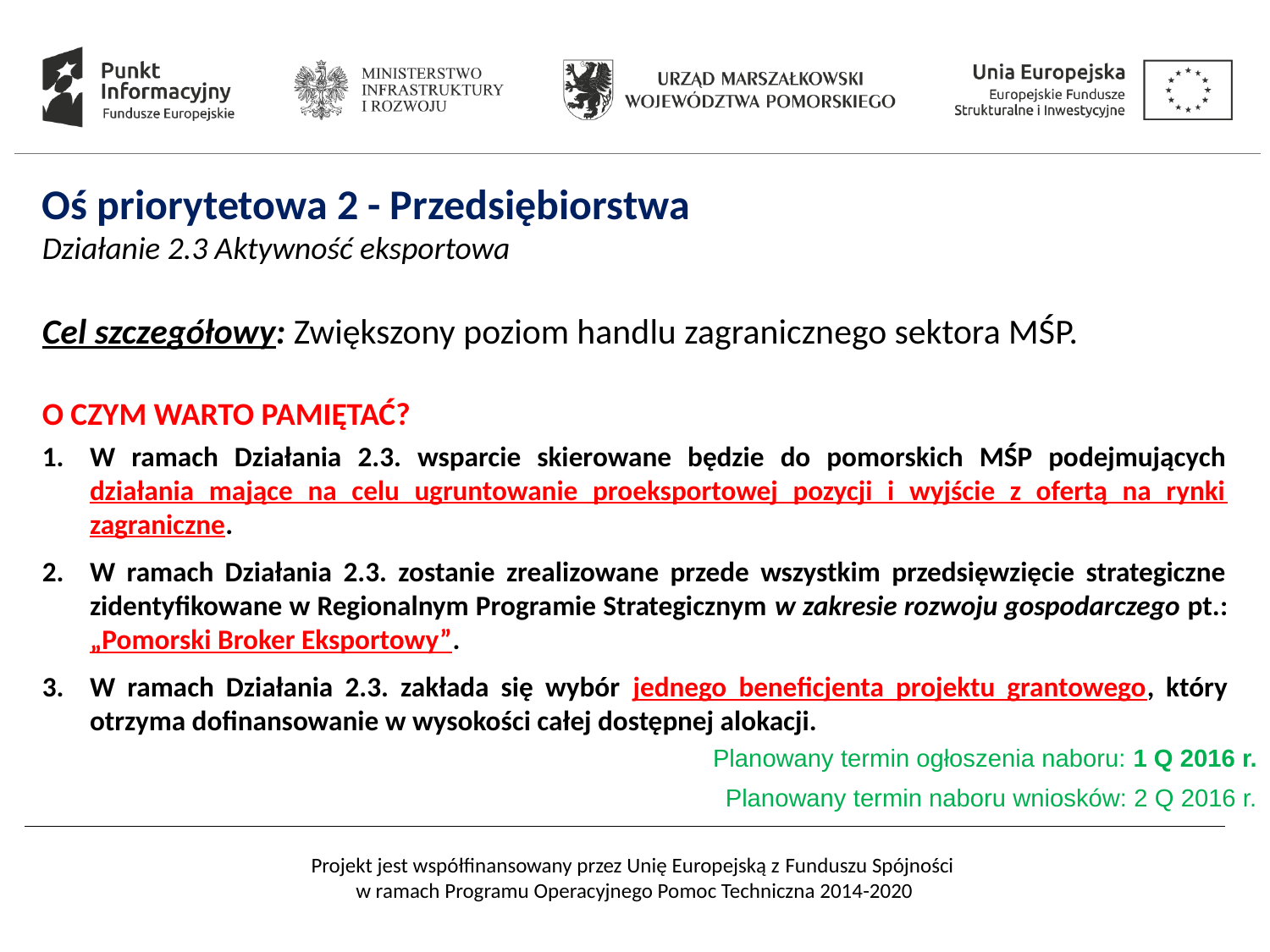

Oś priorytetowa 2 - Przedsiębiorstwa
Działanie 2.3 Aktywność eksportowa

Cel szczegółowy: Zwiększony poziom handlu zagranicznego sektora MŚP.

O CZYM WARTO PAMIĘTAĆ?
W ramach Działania 2.3. wsparcie skierowane będzie do pomorskich MŚP podejmujących działania mające na celu ugruntowanie proeksportowej pozycji i wyjście z ofertą na rynki zagraniczne.
W ramach Działania 2.3. zostanie zrealizowane przede wszystkim przedsięwzięcie strategiczne zidentyfikowane w Regionalnym Programie Strategicznym w zakresie rozwoju gospodarczego pt.: „Pomorski Broker Eksportowy”.
W ramach Działania 2.3. zakłada się wybór jednego beneficjenta projektu grantowego, który otrzyma dofinansowanie w wysokości całej dostępnej alokacji.
Planowany termin ogłoszenia naboru: 1 Q 2016 r.

Planowany termin naboru wniosków: 2 Q 2016 r.